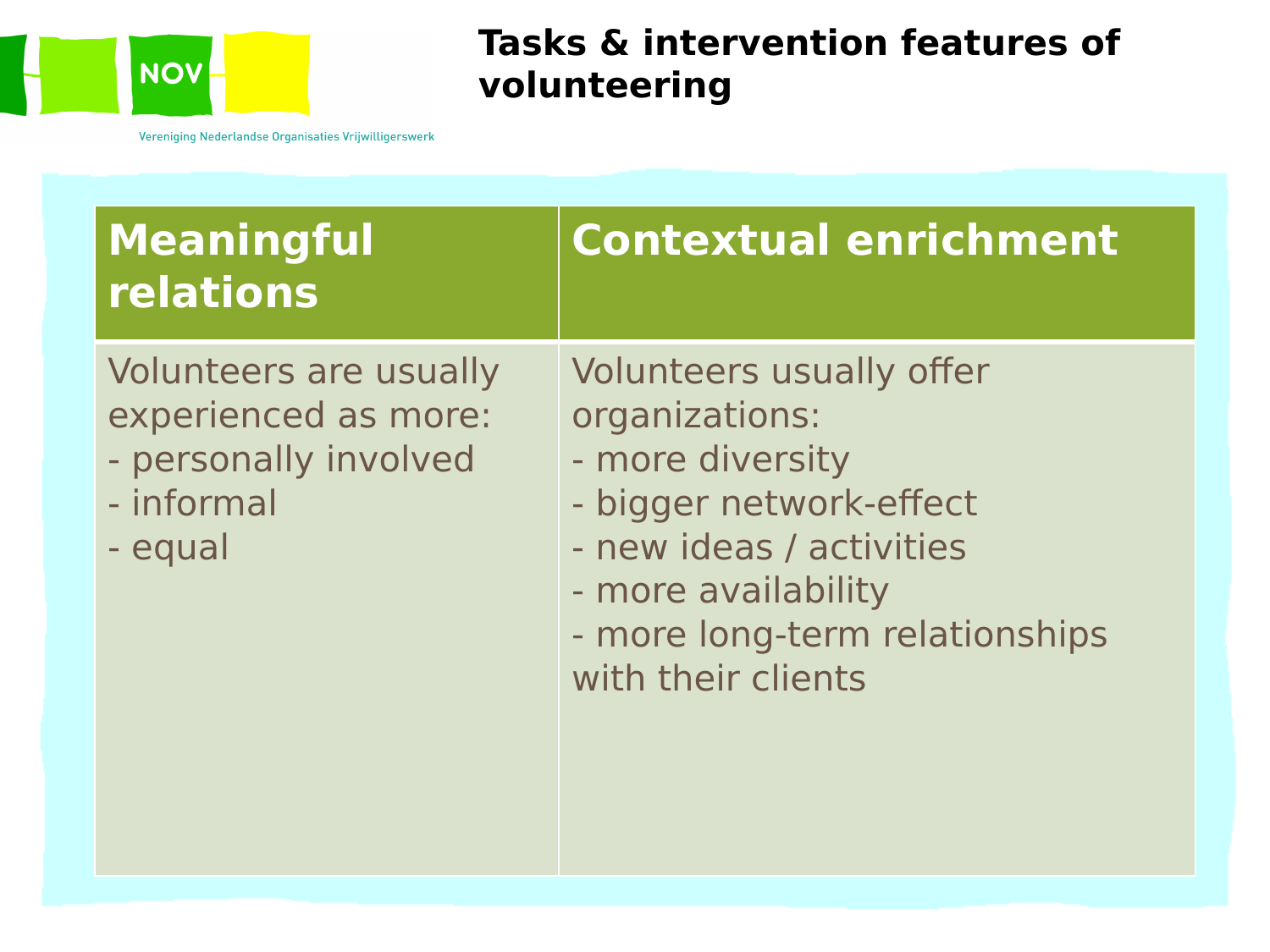

# Tasks & intervention features of volunteering
| Meaningful relations | Contextual enrichment |
| --- | --- |
| Volunteers are usually experienced as more: - personally involved - informal - equal | Volunteers usually offer organizations: - more diversity - bigger network-effect - new ideas / activities - more availability - more long-term relationships with their clients |